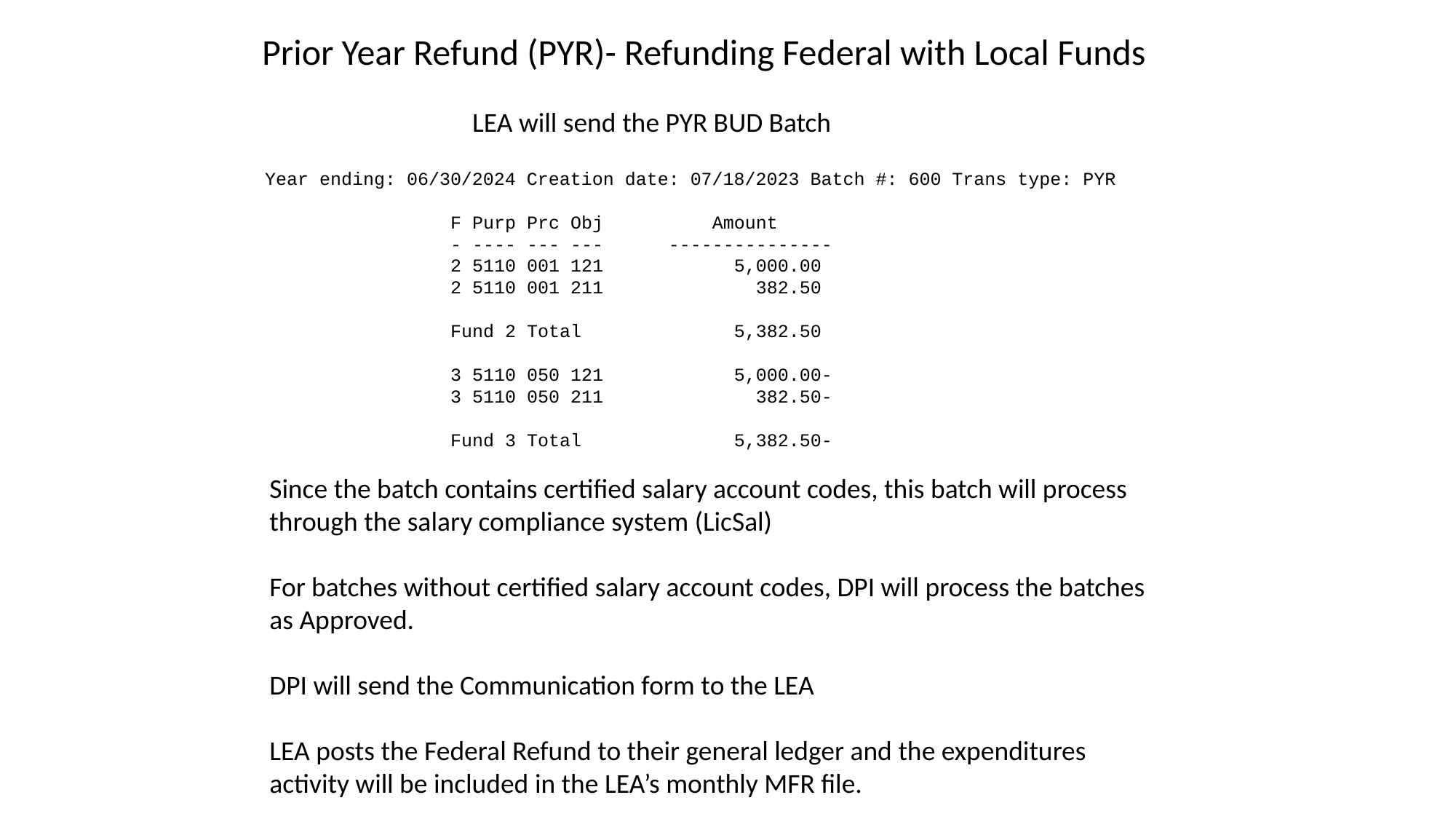

Prior Year Refund (PYR)- Refunding Federal with Local Funds

                                  LEA will send the PYR BUD Batch

Year ending: 06/30/2024 Creation date: 07/18/2023 Batch #: 600 Trans type: PYR

                 F Purp Prc Obj          Amount
                 - ---- --- ---      ---------------
                 2 5110 001 121            5,000.00
                 2 5110 001 211              382.50

                 Fund 2 Total              5,382.50

                 3 5110 050 121            5,000.00-
                 3 5110 050 211              382.50-

                 Fund 3 Total              5,382.50-
Since the batch contains certified salary account codes, this batch will process through the salary compliance system (LicSal)

For batches without certified salary account codes, DPI will process the batches as Approved.

DPI will send the Communication form to the LEA

LEA posts the Federal Refund to their general ledger and the expenditures activity will be included in the LEA’s monthly MFR file.